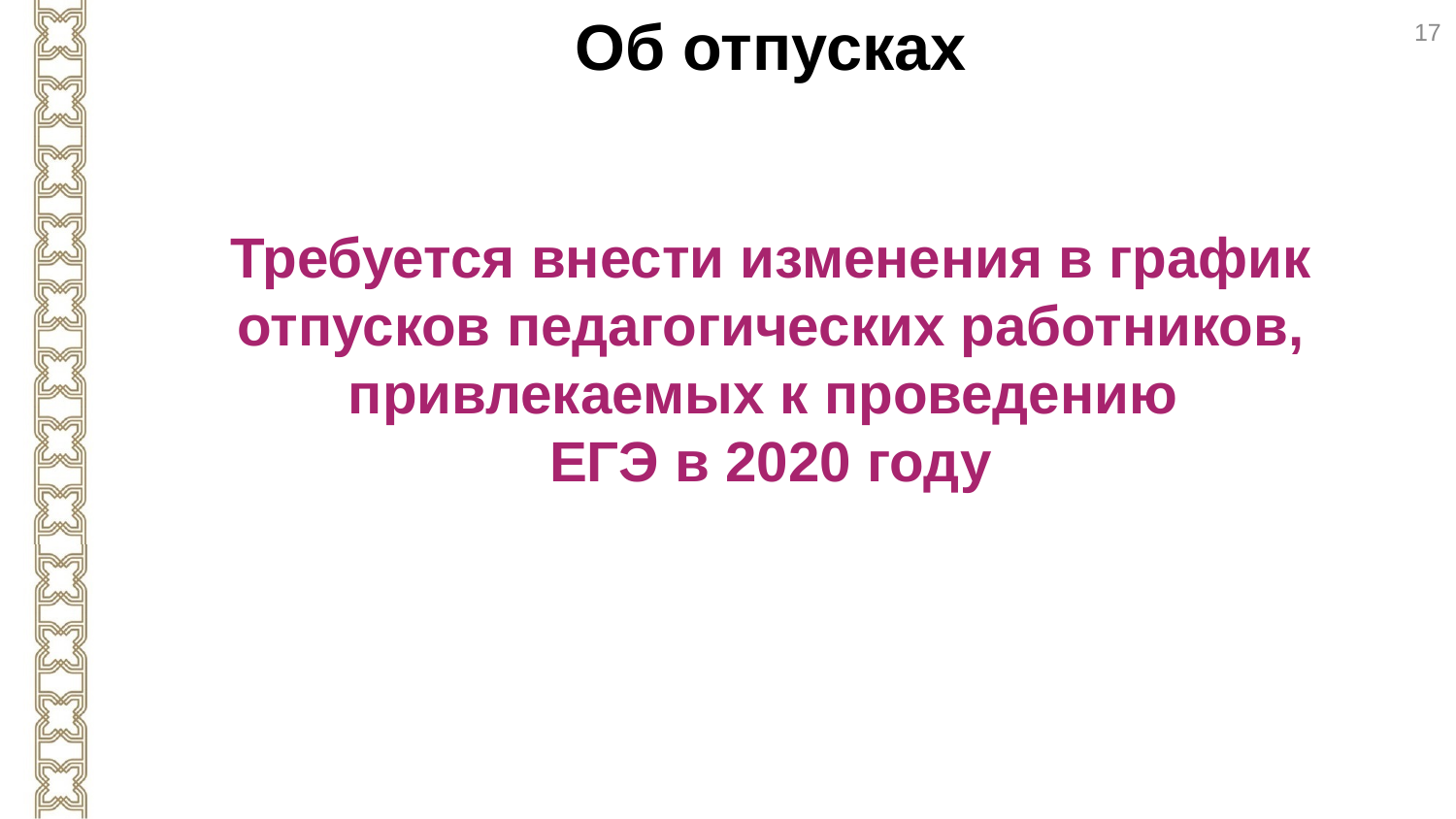

Об отпусках
17
Требуется внести изменения в график отпусков педагогических работников, привлекаемых к проведению
ЕГЭ в 2020 году